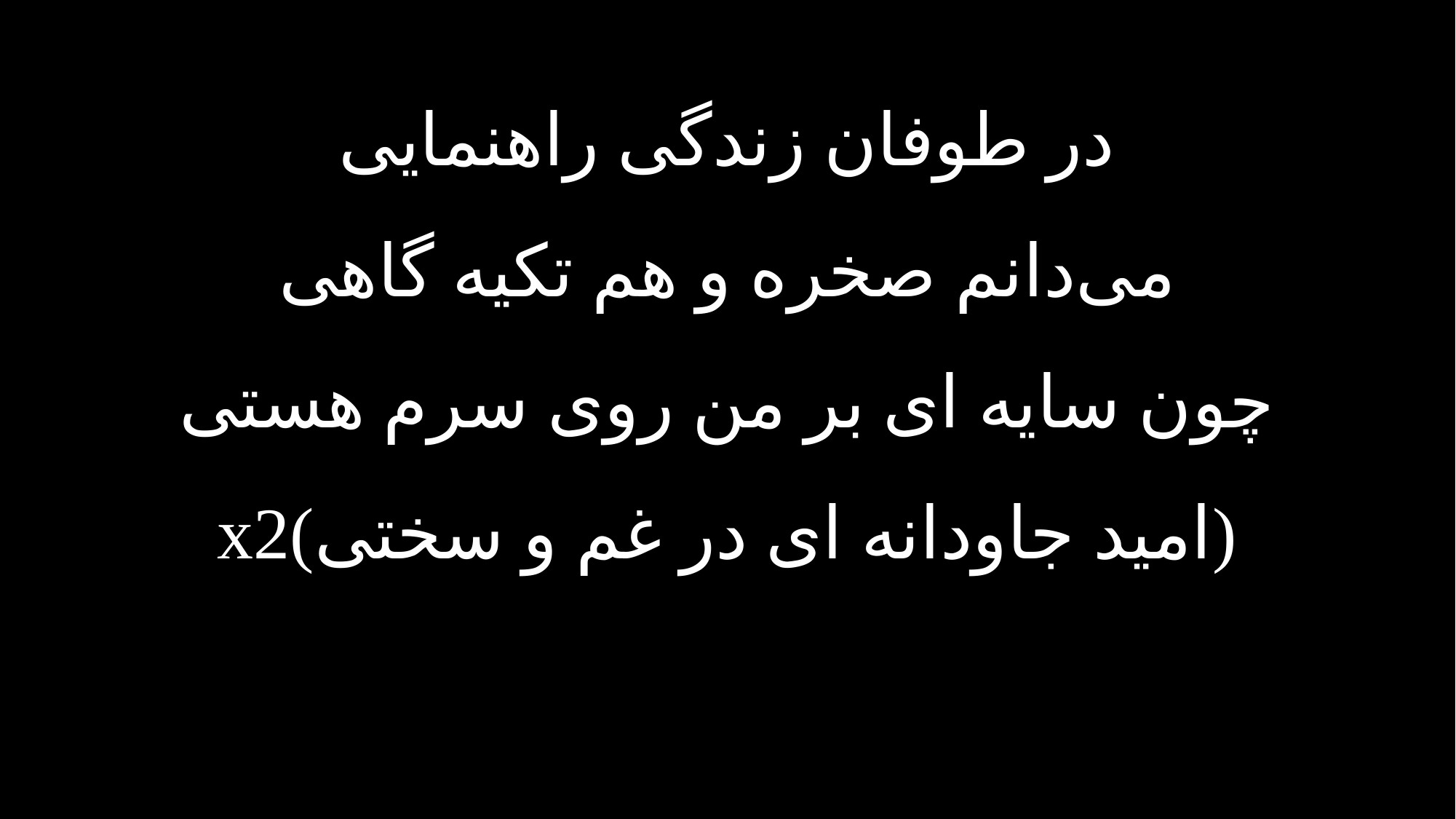

در طوفان زندگی راهنمایی
می‌دانم صخره و هم تکیه گاهی
چون سایه ای بر من روی سرم هستی
(امید جاودانه ای در غم و سختی)x2